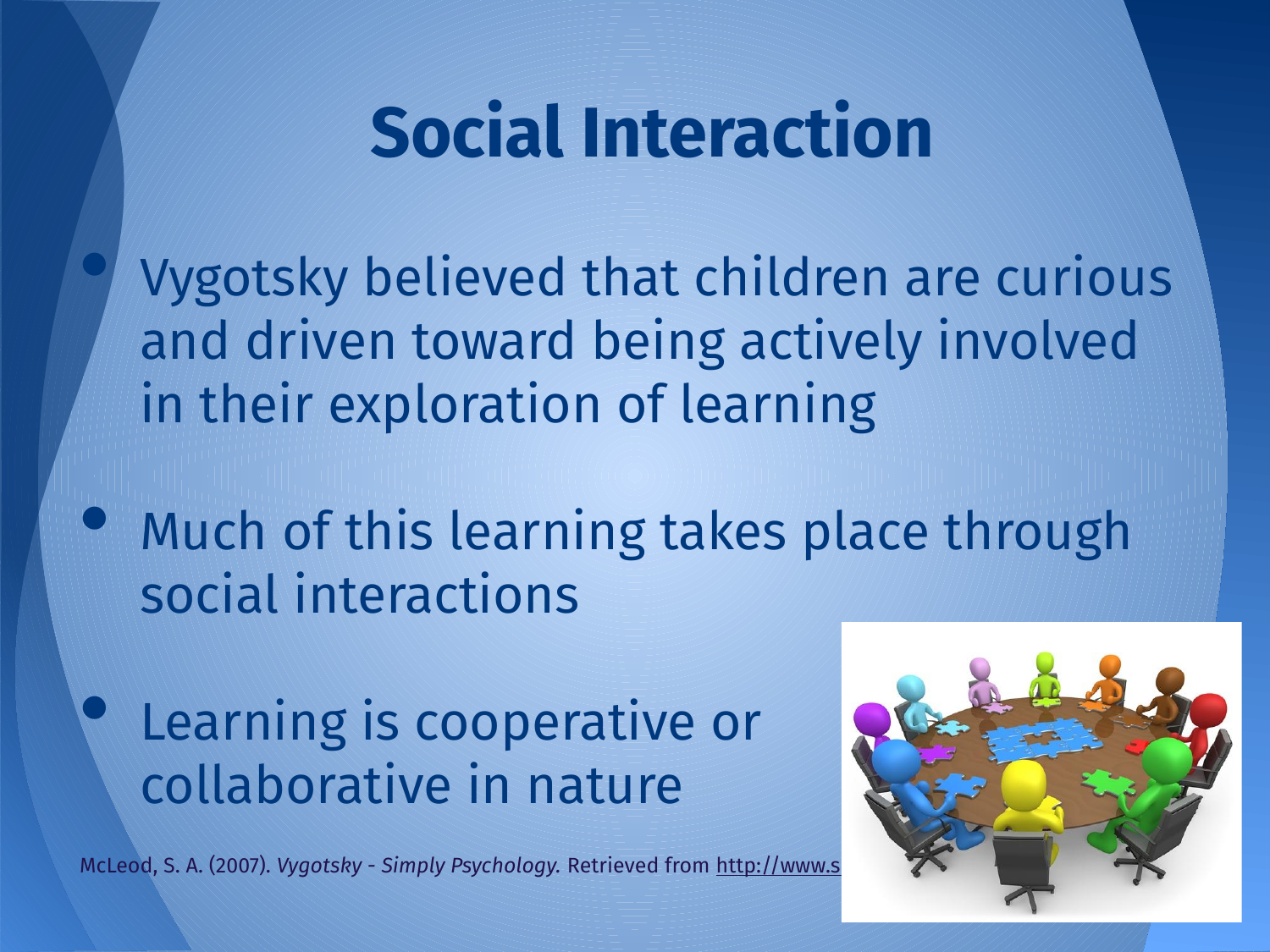

# Social Interaction
Vygotsky believed that children are curious and driven toward being actively involved in their exploration of learning

Much of this learning takes place through social interactions

Learning is cooperative or
	collaborative in nature

McLeod, S. A. (2007). Vygotsky - Simply Psychology. Retrieved from http://www.simplypsychology.org/vygotsky.html